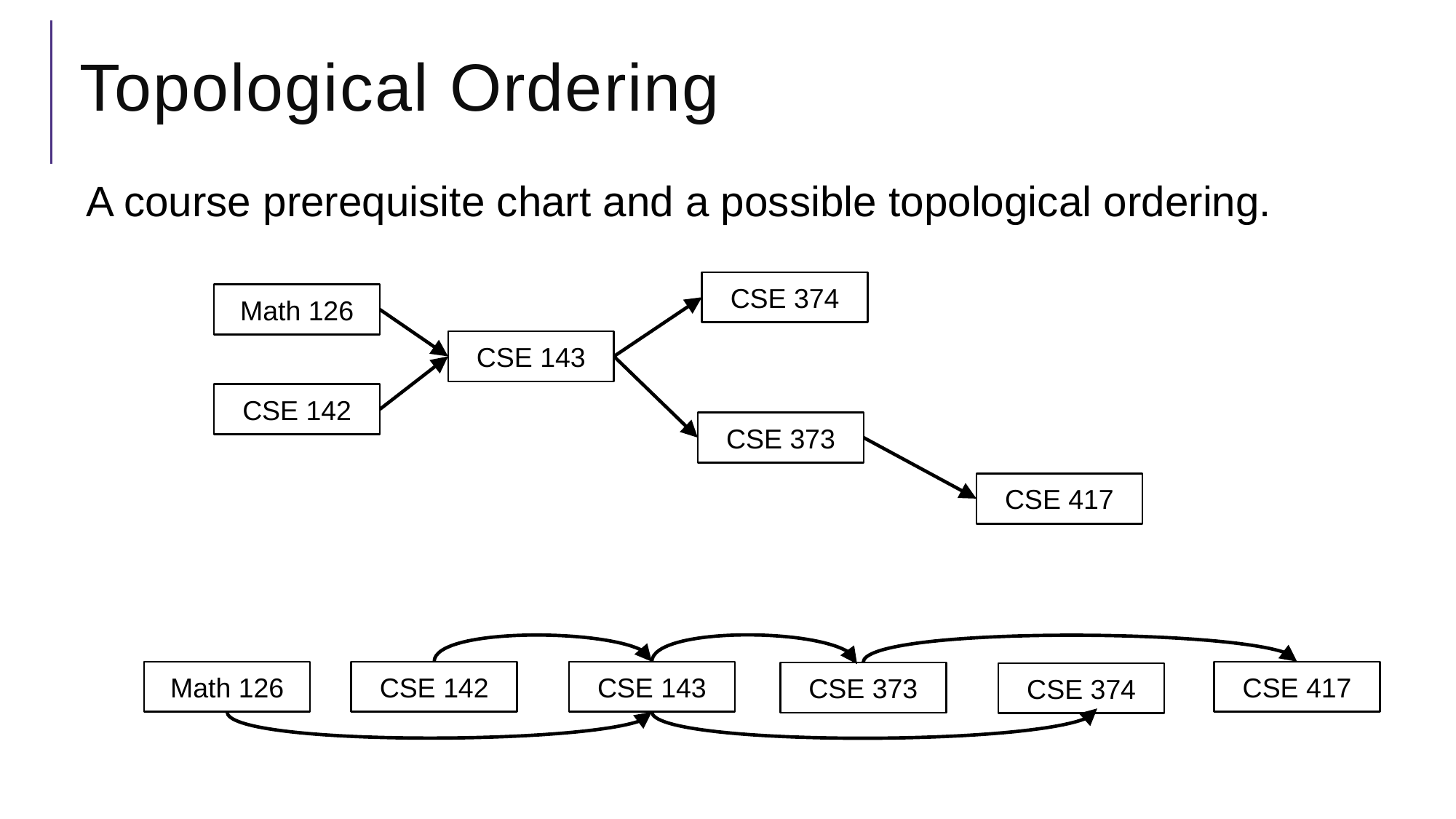

# Topological Ordering
A course prerequisite chart and a possible topological ordering.

CSE 374
Math 126
CSE 143
CSE 142
CSE 373
CSE 417
Math 126
CSE 142
CSE 143
CSE 417
CSE 373
CSE 374